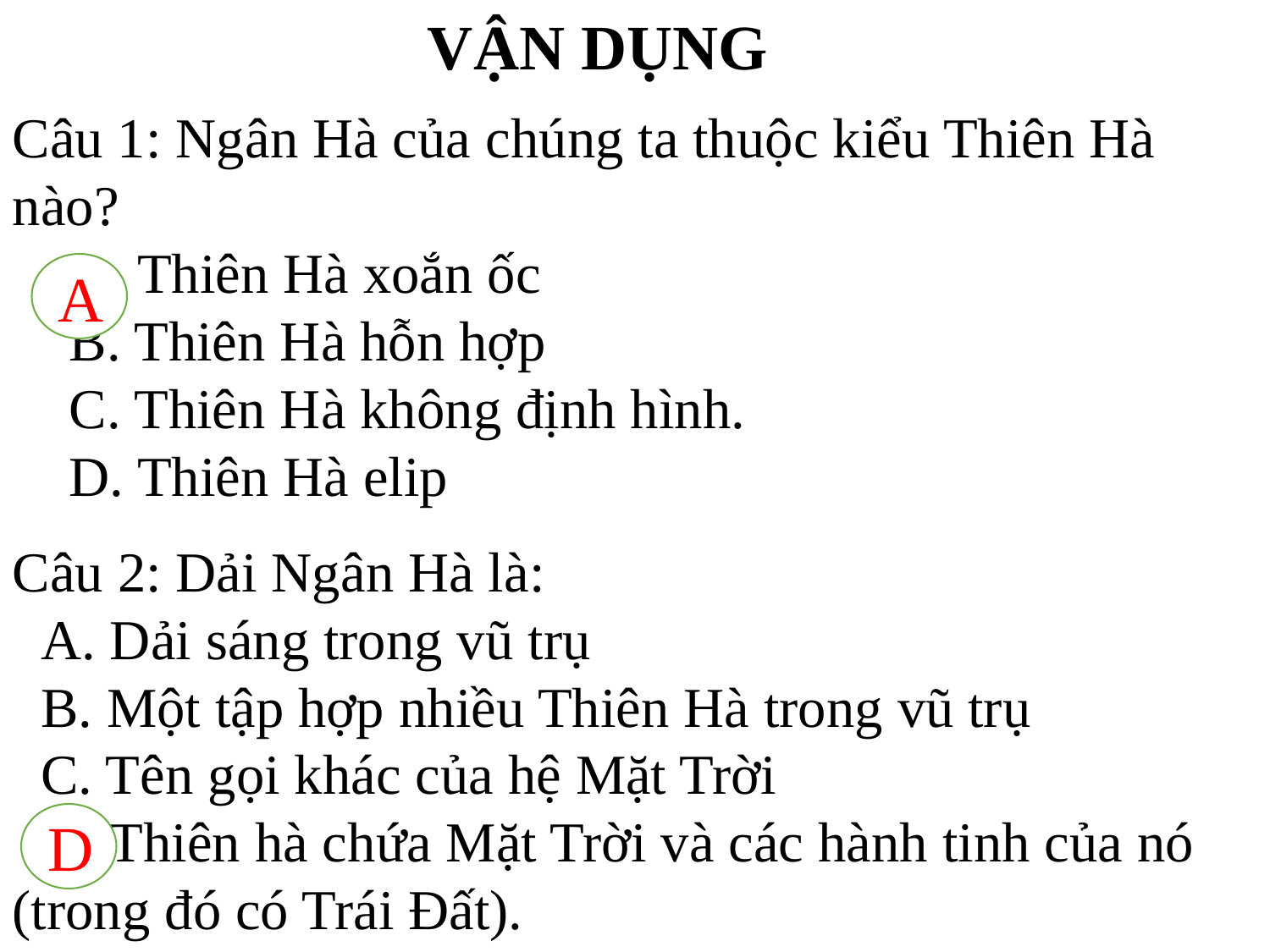

VẬN DỤNG
Câu 1: Ngân Hà của chúng ta thuộc kiểu Thiên Hà nào?
    A. Thiên Hà xoắn ốc
    B. Thiên Hà hỗn hợp
    C. Thiên Hà không định hình.
    D. Thiên Hà elip
A
Câu 2: Dải Ngân Hà là:
  A. Dải sáng trong vũ trụ
  B. Một tập hợp nhiều Thiên Hà trong vũ trụ
  C. Tên gọi khác của hệ Mặt Trời
  D. Thiên hà chứa Mặt Trời và các hành tinh của nó (trong đó có Trái Đất).
D